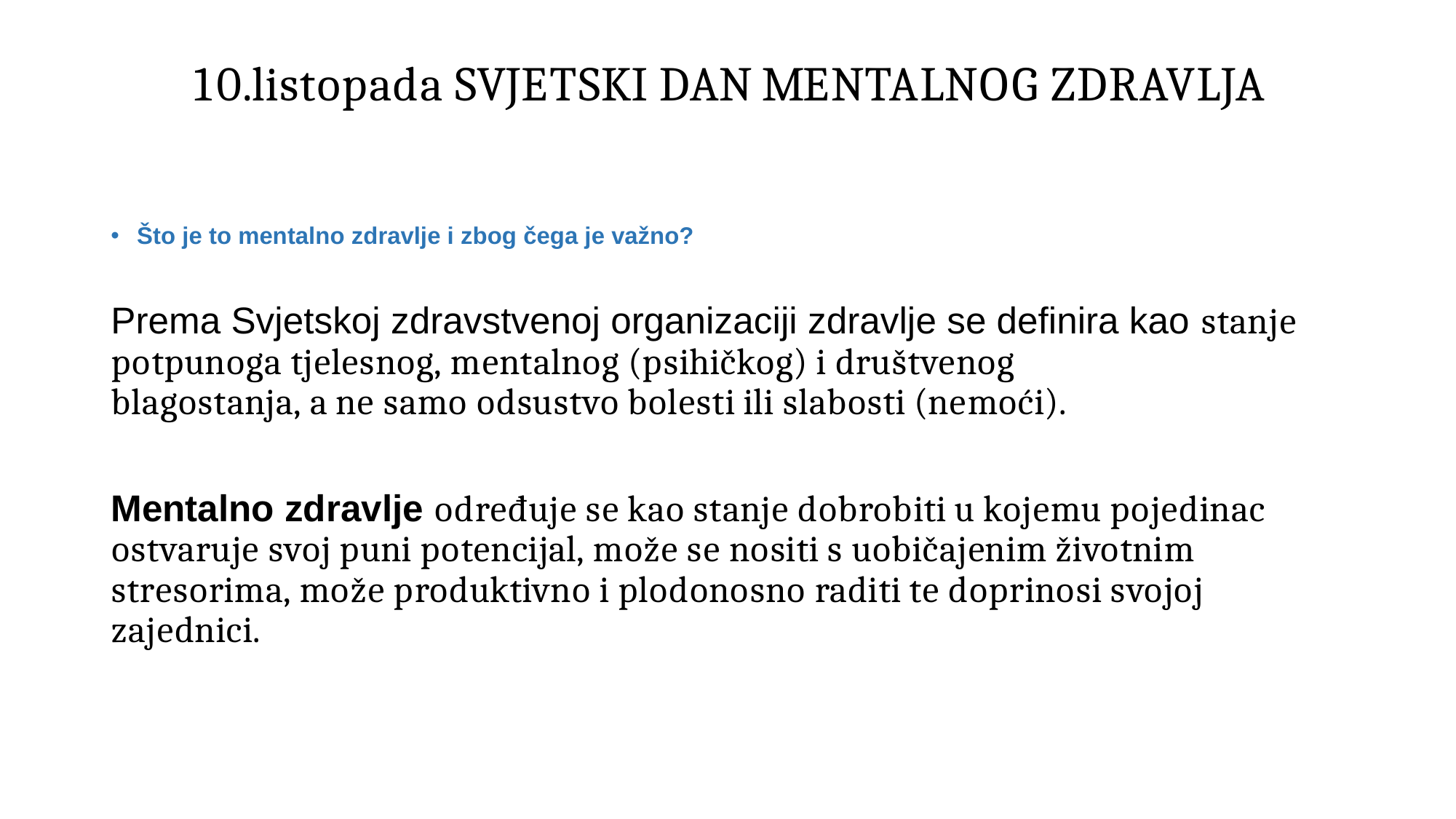

# 10.listopada SVJETSKI DAN MENTALNOG ZDRAVLJA
Što je to mentalno zdravlje i zbog čega je važno?

Prema Svjetskoj zdravstvenoj organizaciji zdravlje se definira kao stanje potpunoga tjelesnog, mentalnog (psihičkog) i društvenog
blagostanja, a ne samo odsustvo bolesti ili slabosti (nemoći).

Mentalno zdravlje određuje se kao stanje dobrobiti u kojemu pojedinac
ostvaruje svoj puni potencijal, može se nositi s uobičajenim životnim stresorima, može produktivno i plodonosno raditi te doprinosi svojoj zajednici.